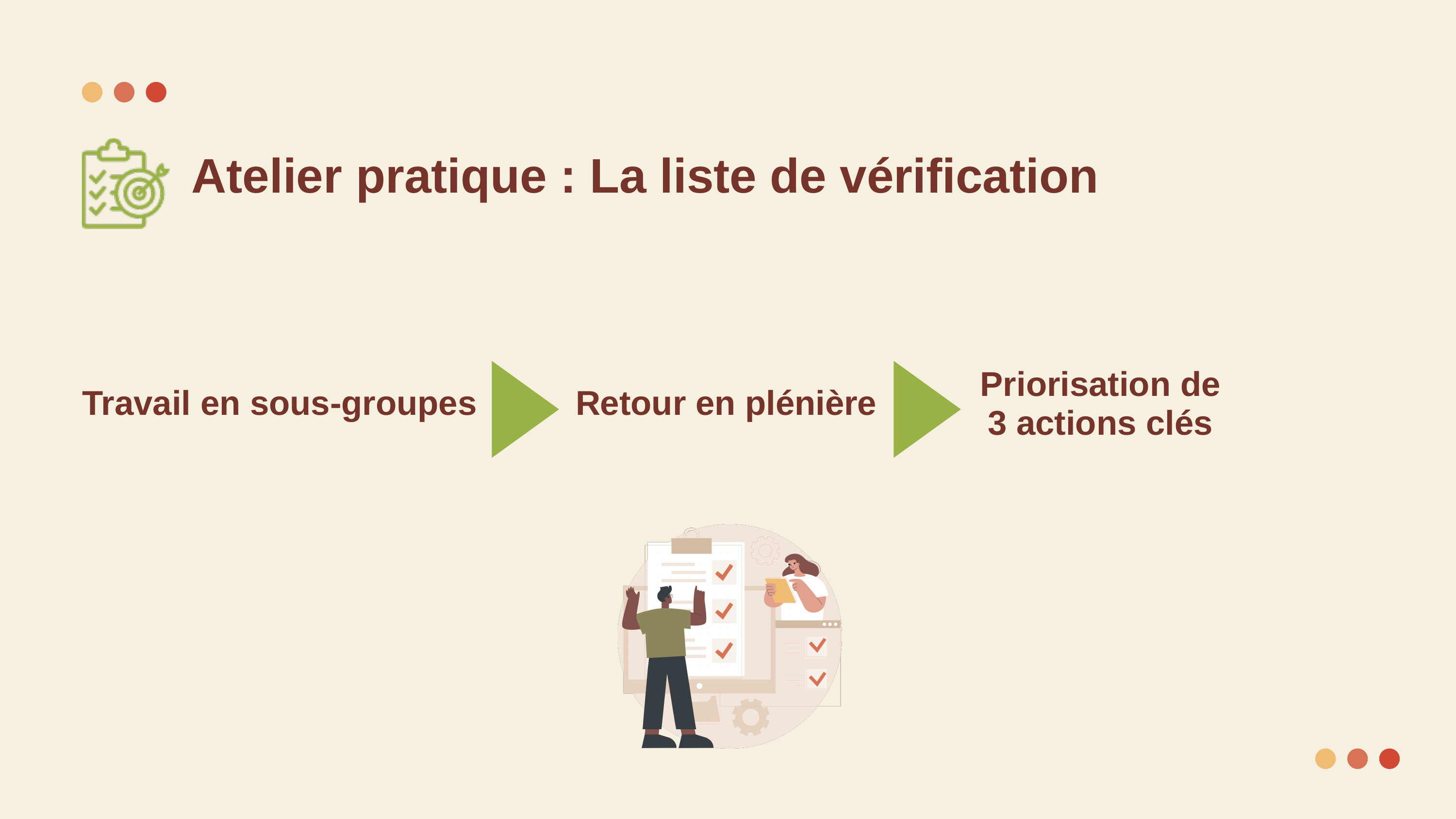

Atelier pratique : La liste de vérification
Priorisation de 3 actions clés

Travail en sous-groupes
Retour en plénière